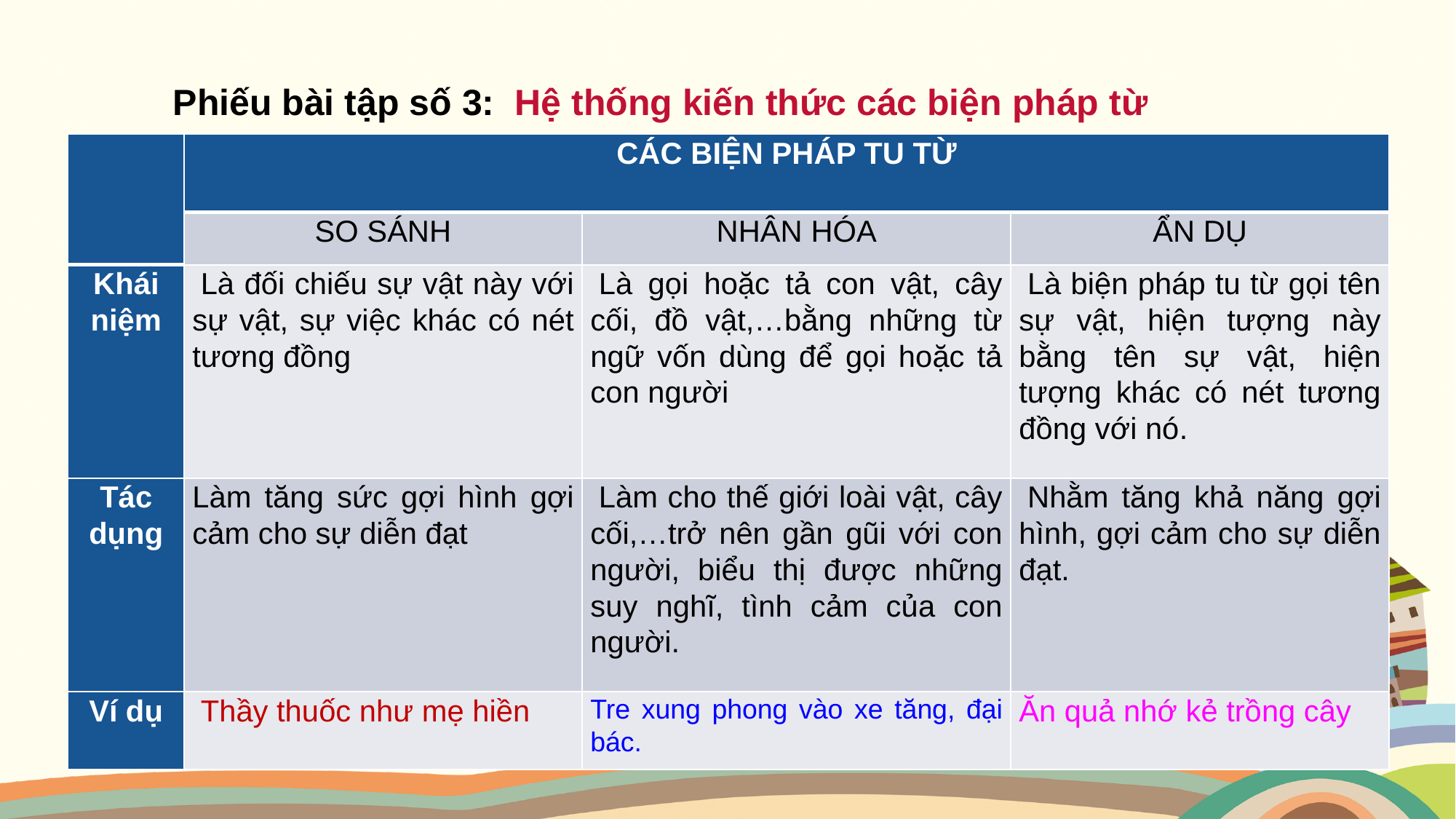

Phiếu bài tập số 3:  Hệ thống kiến thức các biện pháp từ
|  | CÁC BIỆN PHÁP TU TỪ |  |  |
| --- | --- | --- | --- |
|  | SO SÁNH | NHÂN HÓA | ẨN DỤ |
| Khái niệm | Là đối chiếu sự vật này với sự vật, sự việc khác có nét tương đồng | Là gọi hoặc tả con vật, cây cối, đồ vật,…bằng những từ ngữ vốn dùng để gọi hoặc tả con người | Là biện pháp tu từ gọi tên sự vật, hiện tượng này bằng tên sự vật, hiện tượng khác có nét tương đồng với nó. |
| Tác dụng | Làm tăng sức gợi hình gợi cảm cho sự diễn đạt | Làm cho thế giới loài vật, cây cối,…trở nên gần gũi với con người, biểu thị được những suy nghĩ, tình cảm của con người. | Nhằm tăng khả năng gợi hình, gợi cảm cho sự diễn đạt. |
| Ví dụ | Thầy thuốc như mẹ hiền | Tre xung phong vào xe tăng, đại bác. | Ăn quả nhớ kẻ trồng cây |